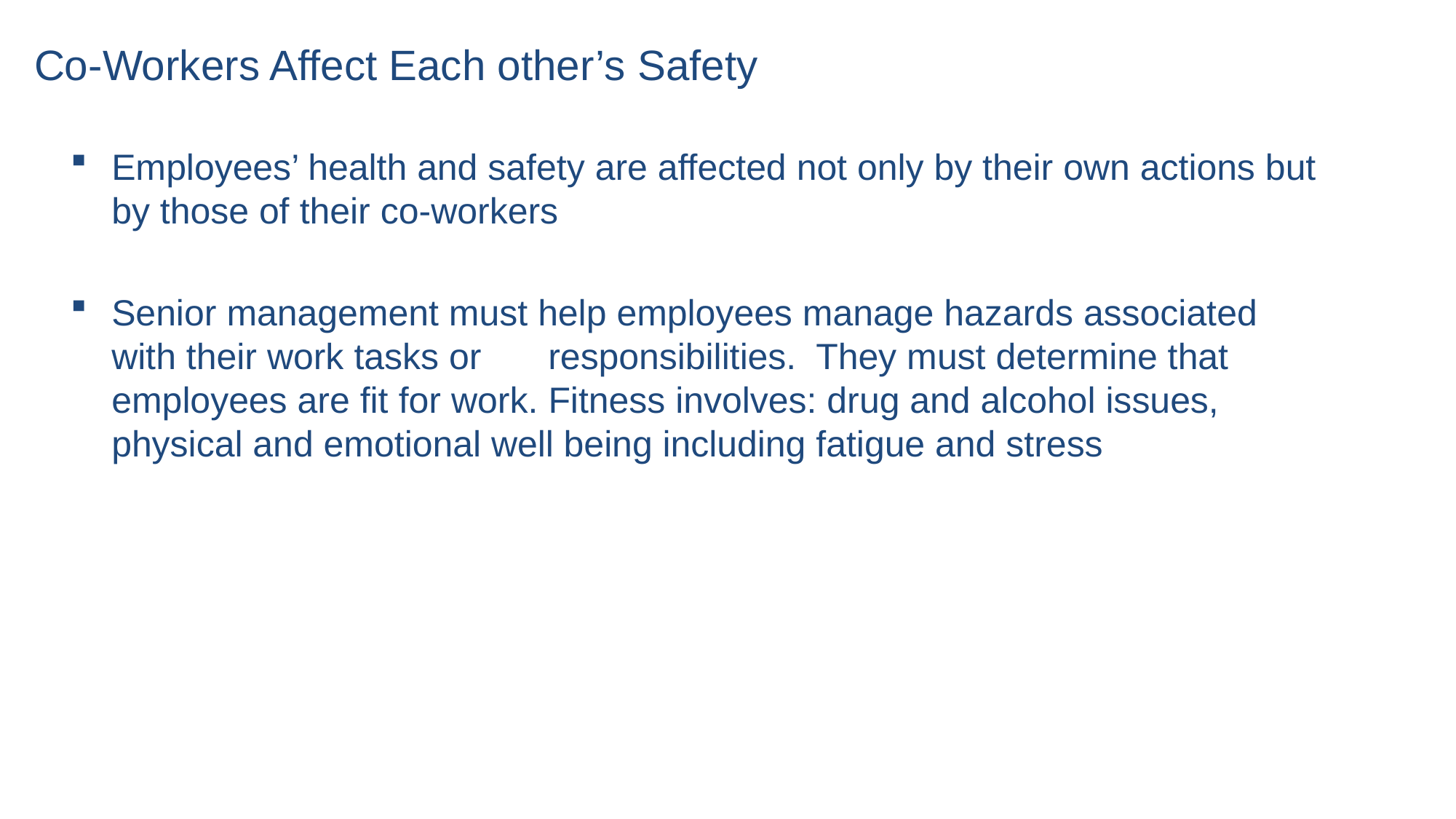

# Co-Workers Affect Each other’s Safety
Employees’ health and safety are affected not only by their own actions but by those of their co-workers

Senior management must help employees manage hazards associated with their work tasks or 	responsibilities.  They must determine that employees are fit for work. Fitness involves: drug and alcohol issues, physical and emotional well being including fatigue and stress